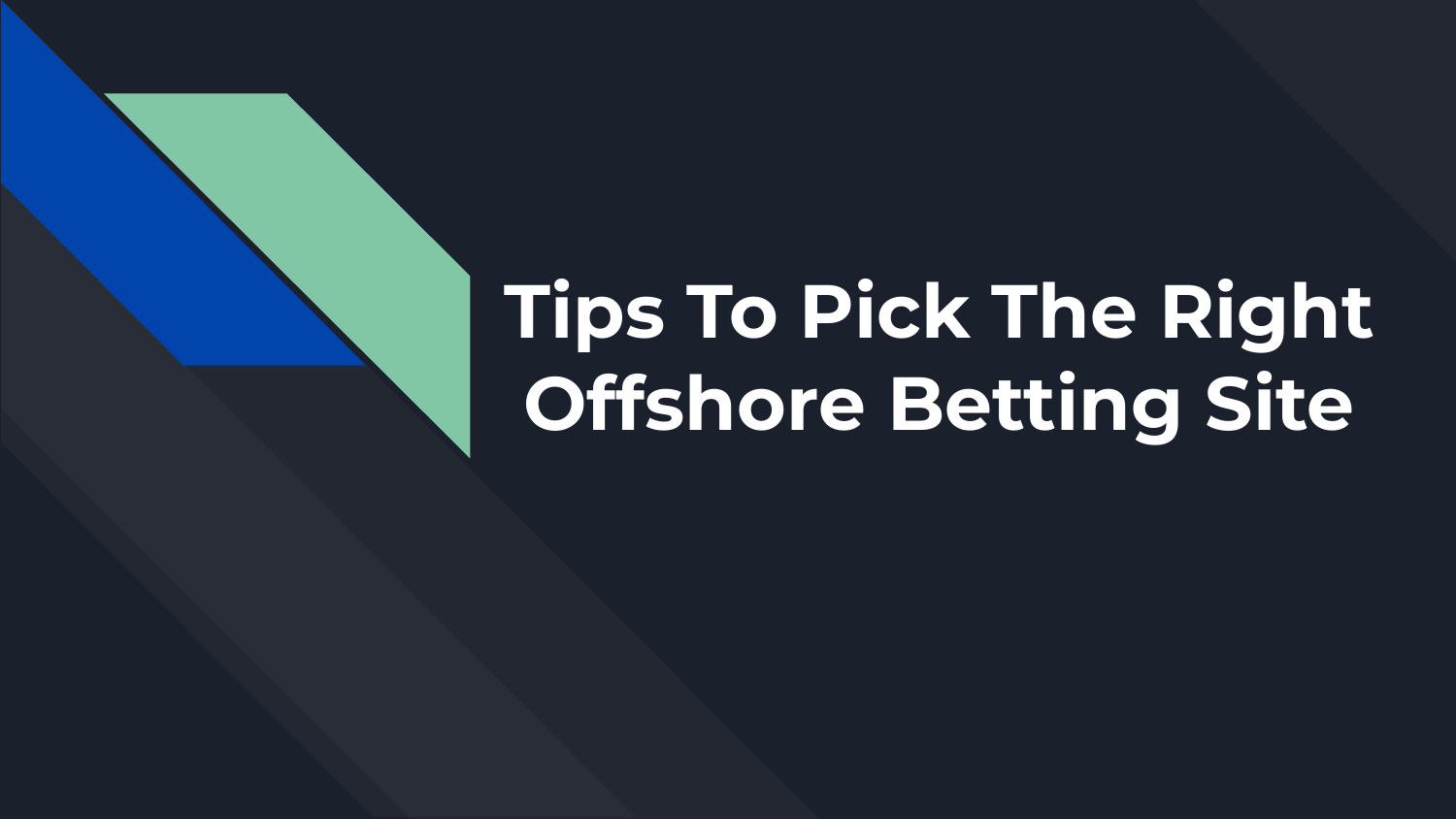

# Tips To Pick The Right Offshore Betting Site